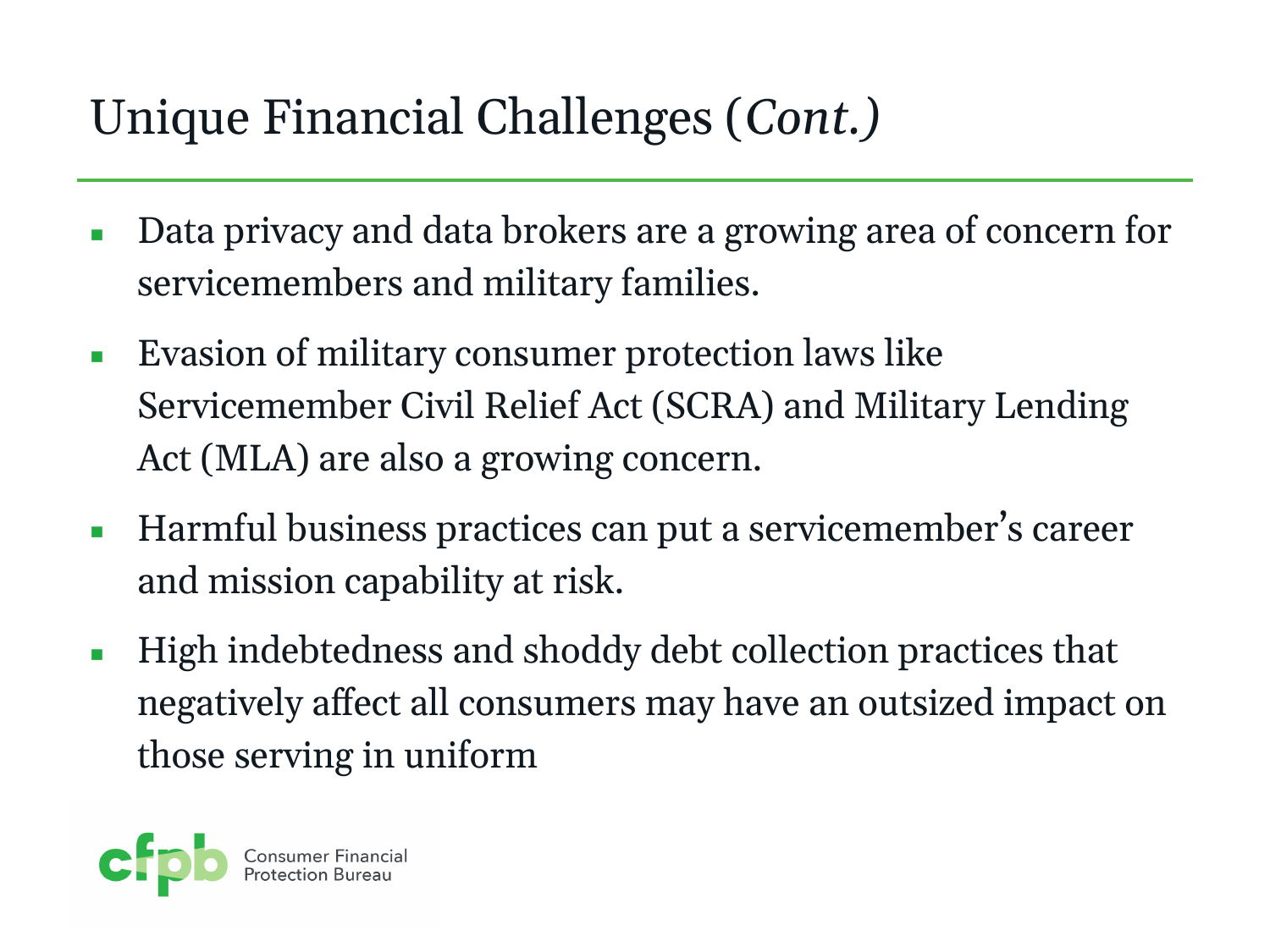

# Unique Financial Challenges (Cont.)
Data privacy and data brokers are a growing area of concern for servicemembers and military families.
Evasion of military consumer protection laws like Servicemember Civil Relief Act (SCRA) and Military Lending Act (MLA) are also a growing concern.
Harmful business practices can put a servicemember’s career and mission capability at risk.
High indebtedness and shoddy debt collection practices that negatively affect all consumers may have an outsized impact on those serving in uniform